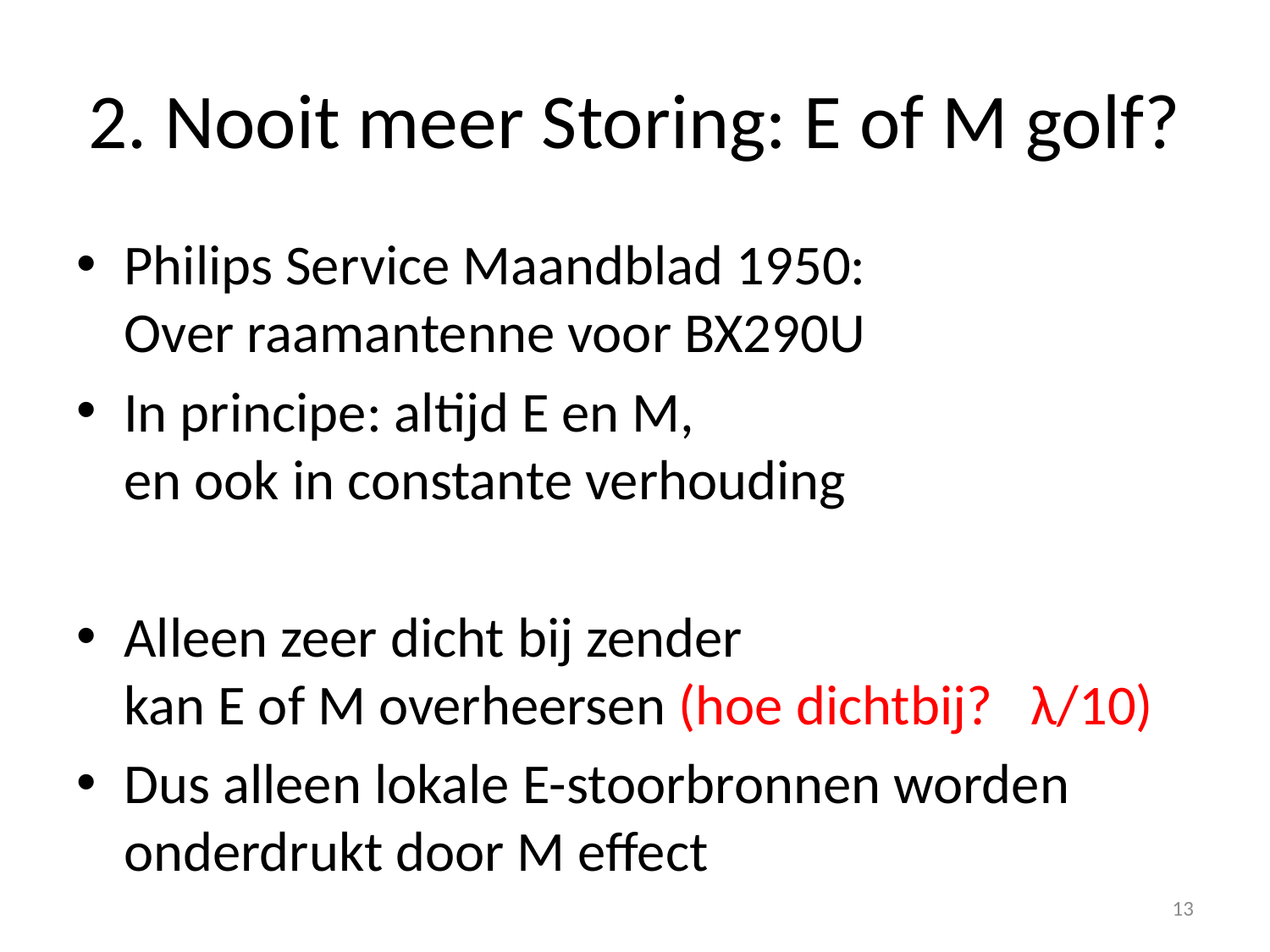

# 2. Nooit meer Storing: E of M golf?
Philips Service Maandblad 1950:
Over raamantenne voor BX290U
In principe: altijd E en M,
en ook in constante verhouding

Alleen zeer dicht bij zender
kan E of M overheersen (hoe dichtbij?   λ/10)
Dus alleen lokale E-stoorbronnen worden onderdrukt door M effect
13